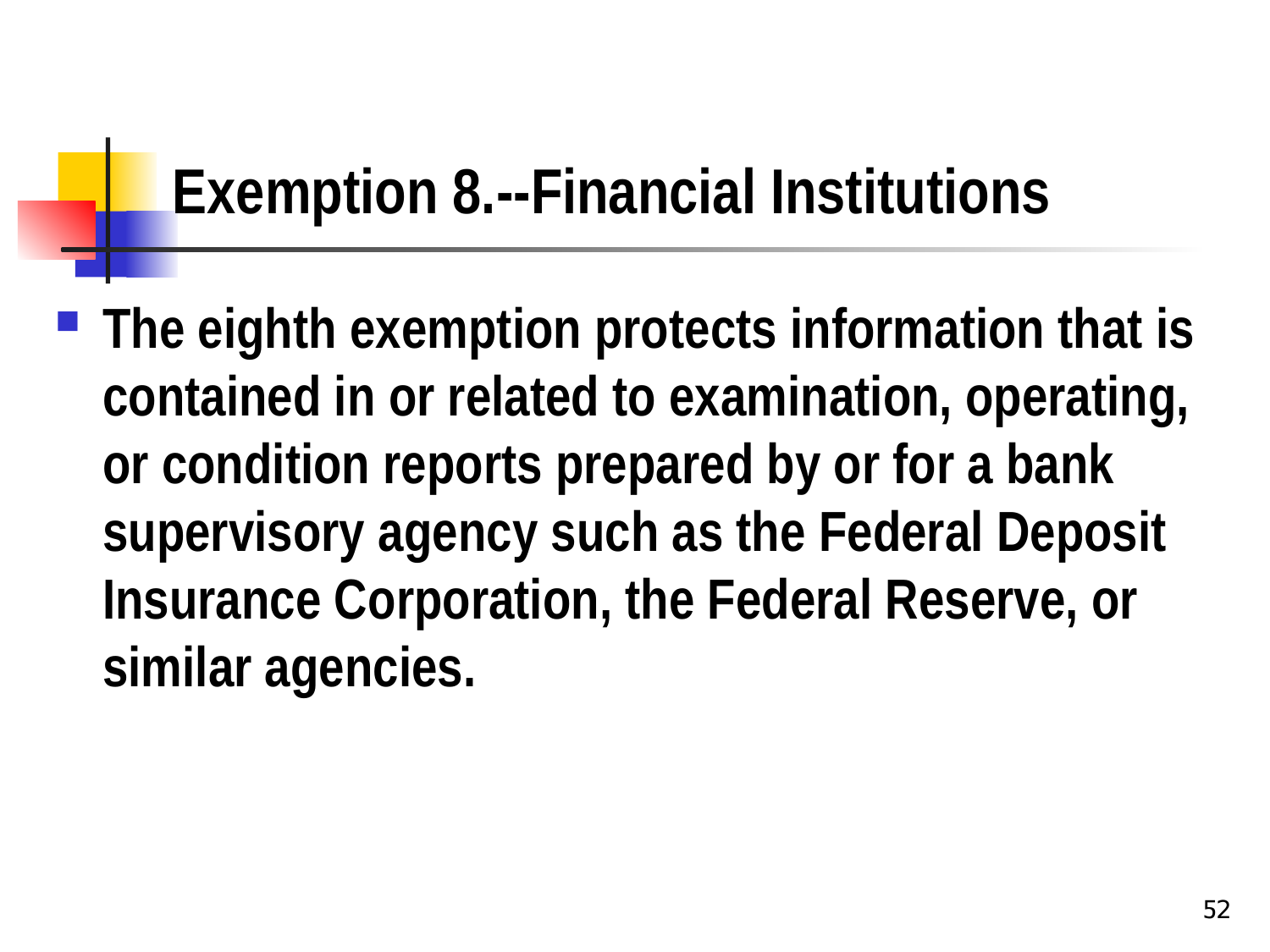

# Exemption 8.--Financial Institutions
The eighth exemption protects information that is contained in or related to examination, operating, or condition reports prepared by or for a bank supervisory agency such as the Federal Deposit Insurance Corporation, the Federal Reserve, or similar agencies.
52